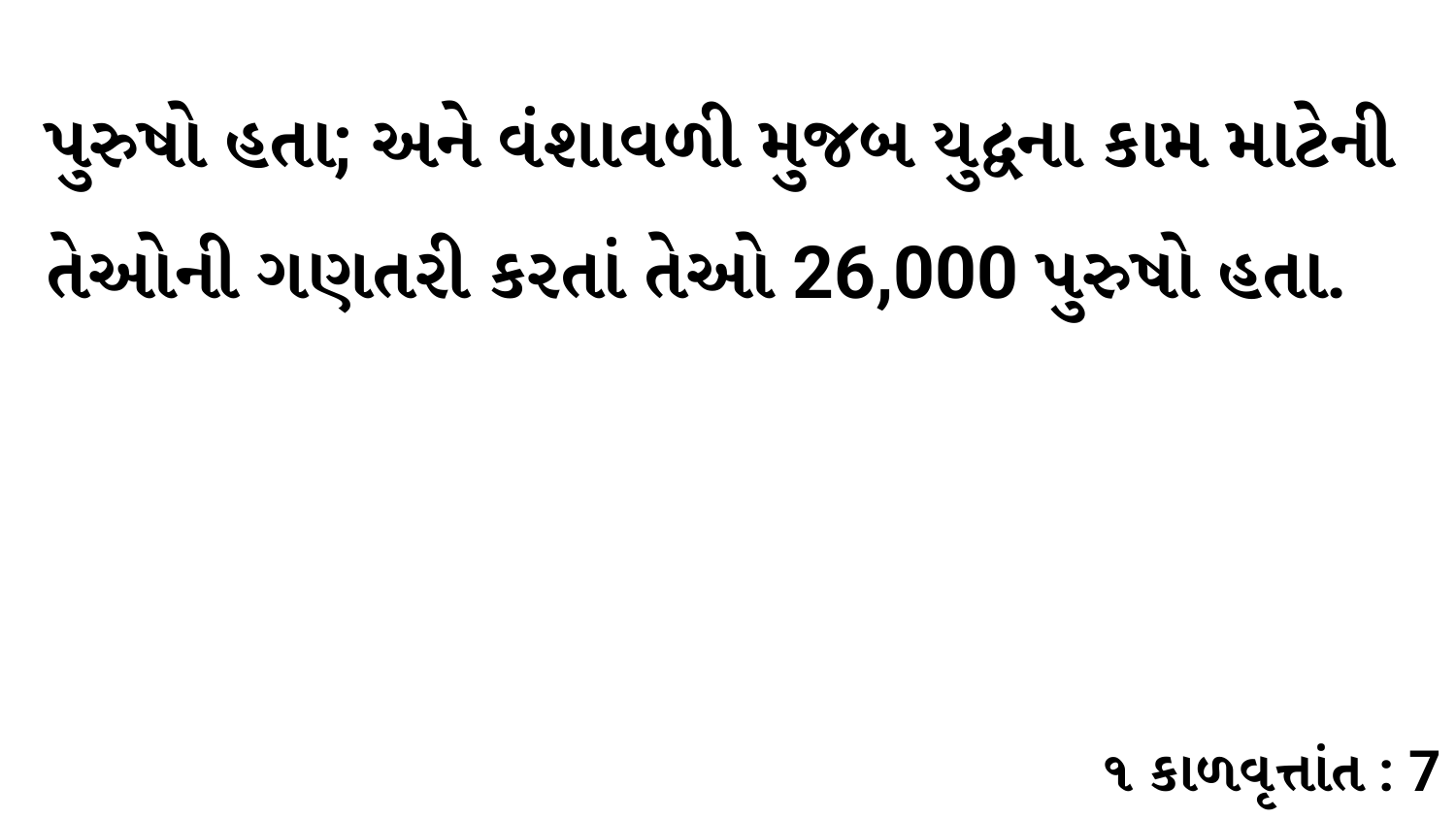

પુરુષો હતા; અને વંશાવળી મુજબ યુદ્વના કામ માટેની તેઓની ગણતરી કરતાં તેઓ 26,000 પુરુષો હતા.
૧ કાળવૃત્તાંત : 7